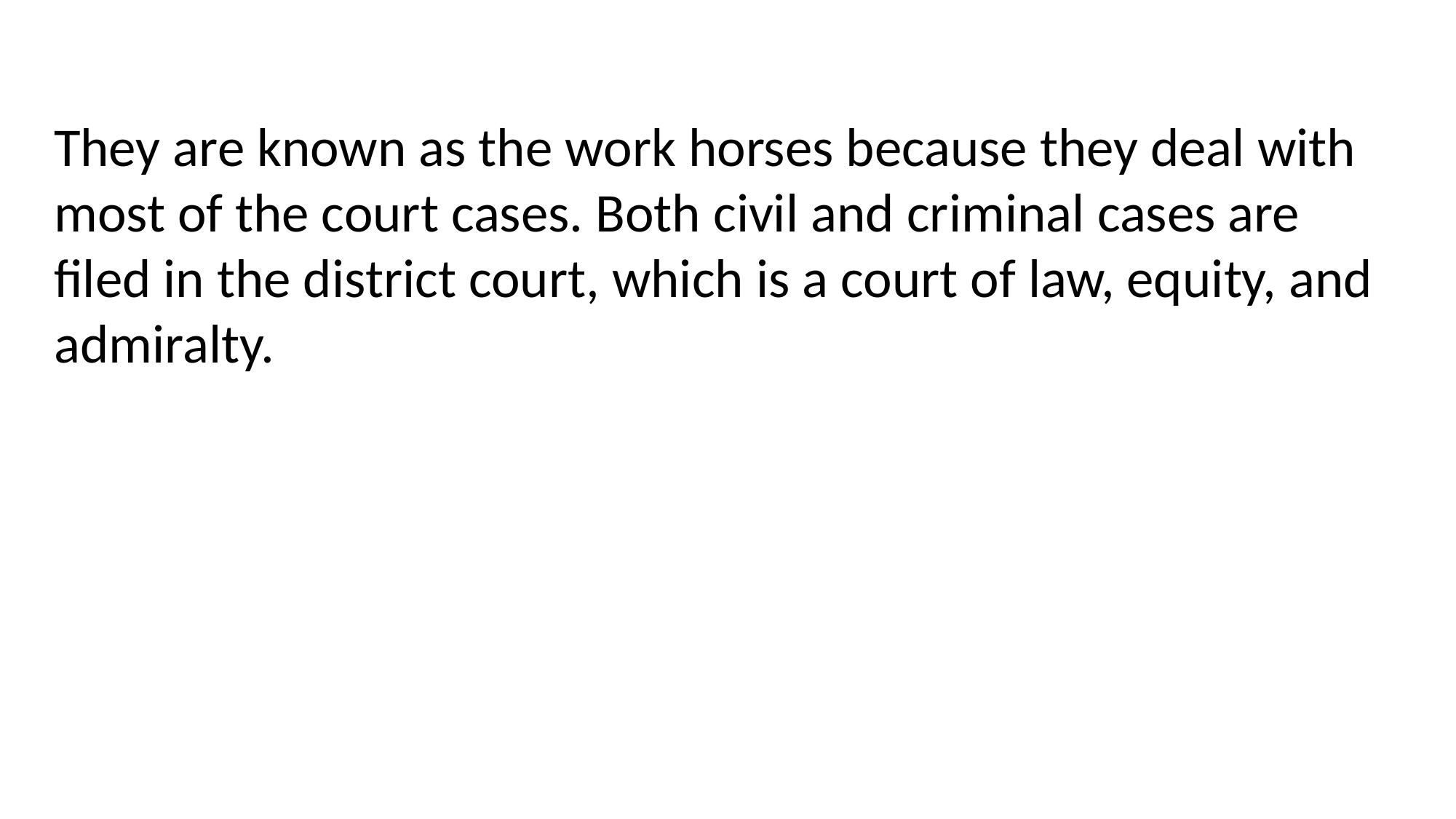

They are known as the work horses because they deal with most of the court cases. Both civil and criminal cases are filed in the district court, which is a court of law, equity, and admiralty.